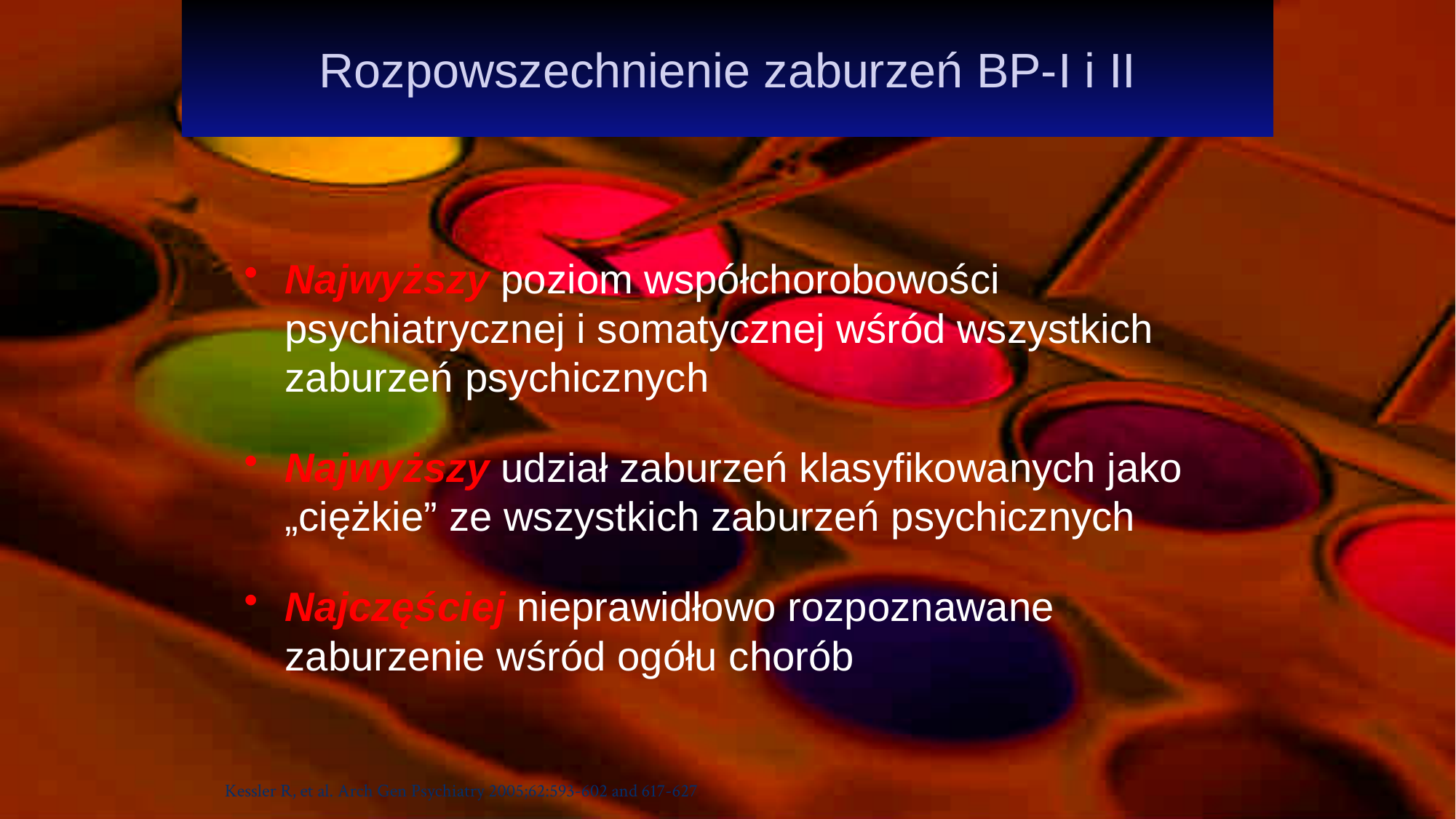

# Rozpowszechnienie zaburzeń BP-I i II
Najwyższy poziom współchorobowości psychiatrycznej i somatycznej wśród wszystkich zaburzeń psychicznych
Najwyższy udział zaburzeń klasyfikowanych jako „ciężkie” ze wszystkich zaburzeń psychicznych
Najczęściej nieprawidłowo rozpoznawane zaburzenie wśród ogółu chorób

Kessler R, et al. Arch Gen Psychiatry 2005;62:593-602 and 617-627